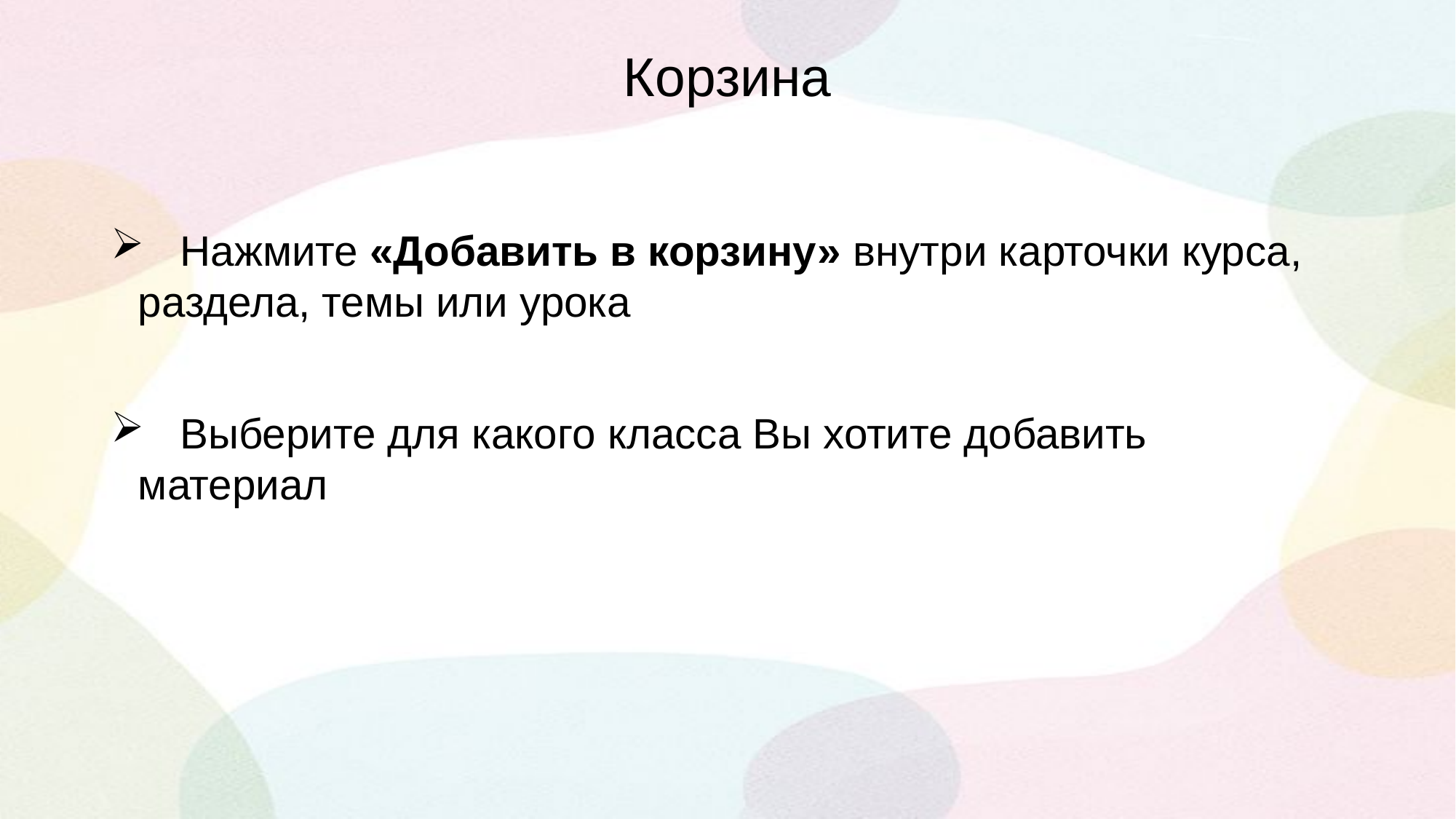

# Корзина
   Нажмите «Добавить в корзину» внутри карточки курса, раздела, темы или урока

   Выберите для какого класса Вы хотите добавить материал